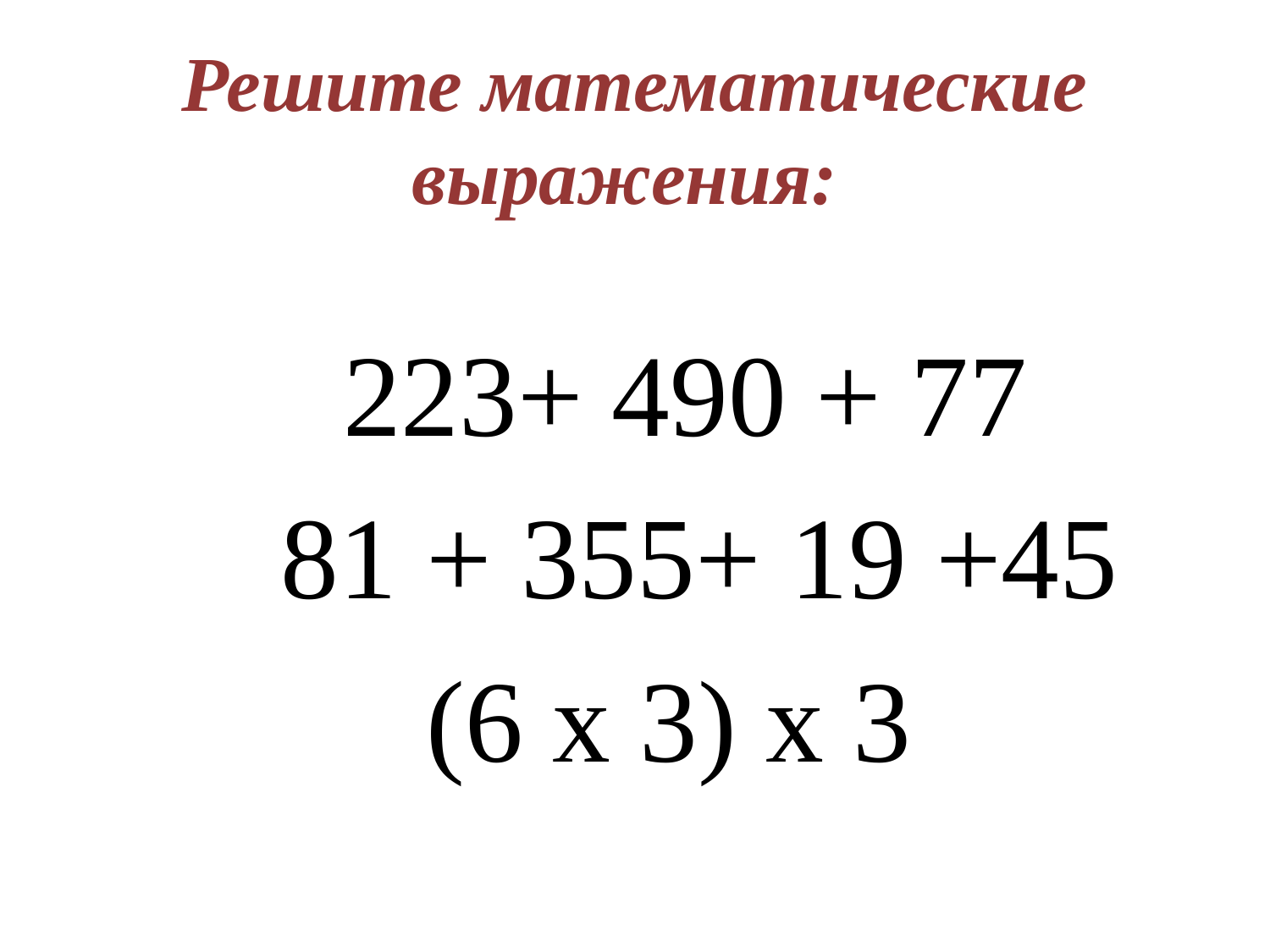

# Решите математические выражения:

                     223+ 490 + 77
       81 + 355+ 19 +45
            (6 х 3) х 3